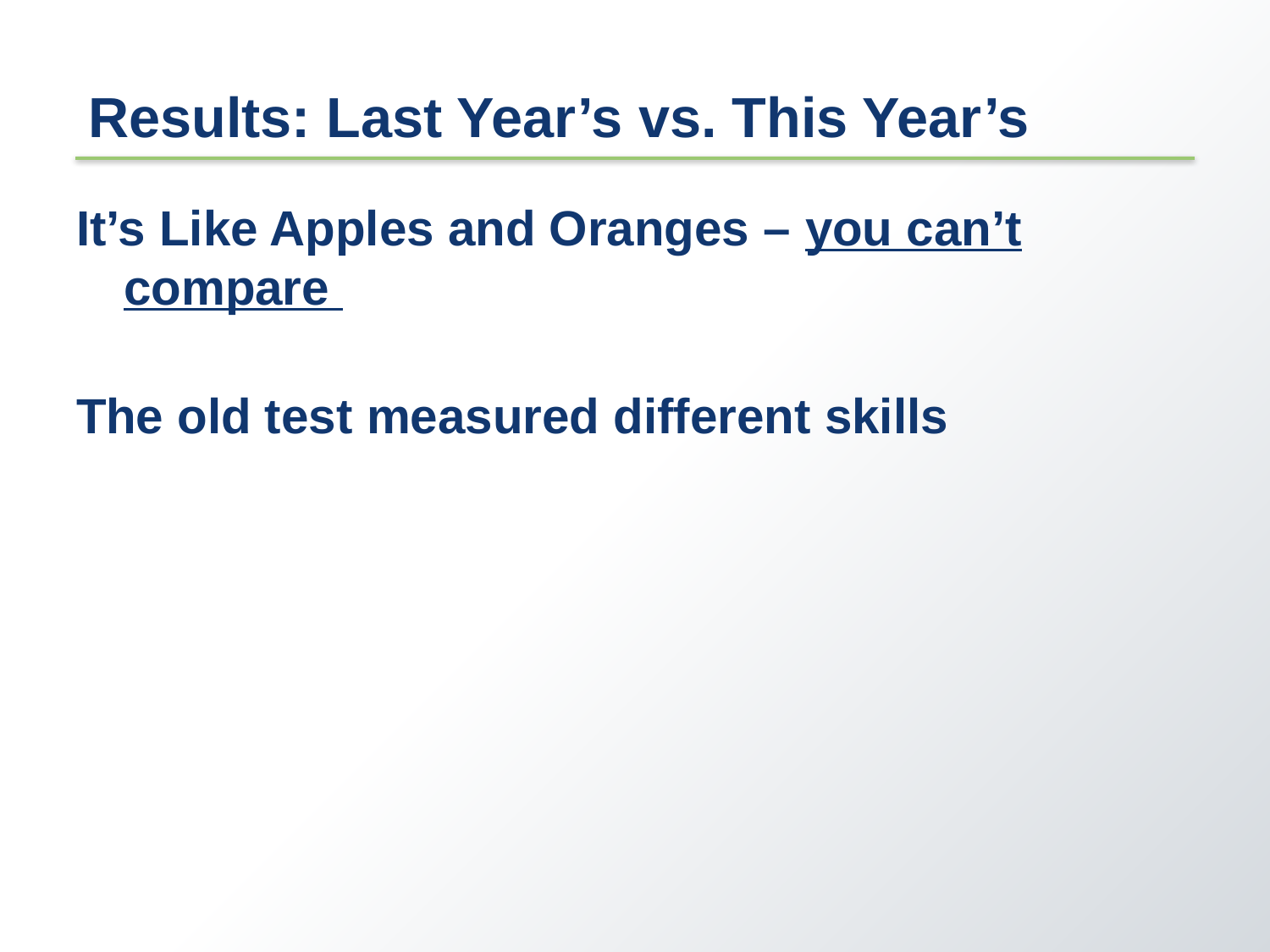

# Results: Last Year’s vs. This Year’s
It’s Like Apples and Oranges – you can’t compare
The old test measured different skills